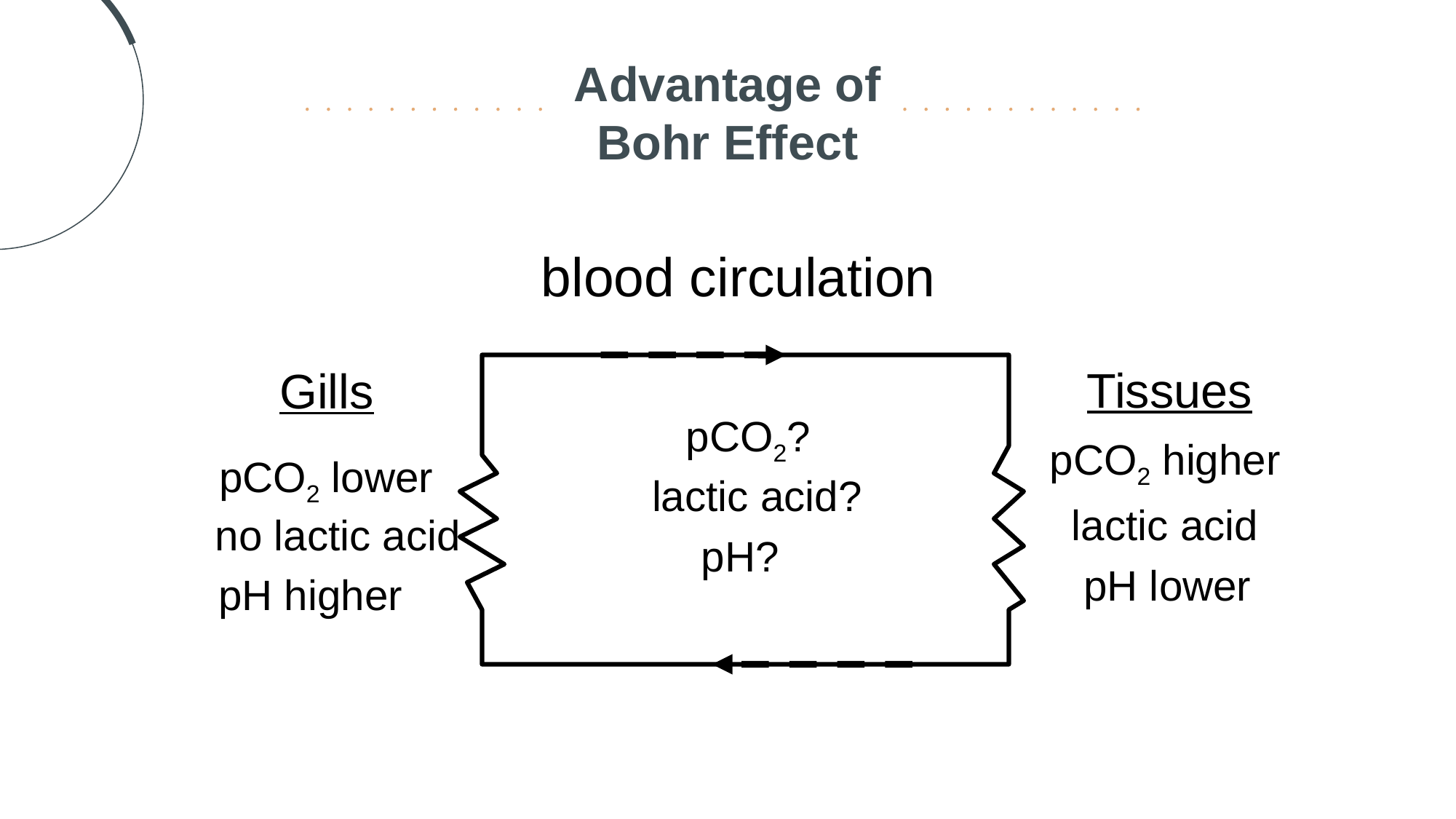

Advantage of
Bohr Effect

blood circulation
Tissues
Gills

pCO2?
pCO2 higher
pCO2 lower
lactic acid?
lactic acid
no lactic acid
pH?
pH lower
pH higher